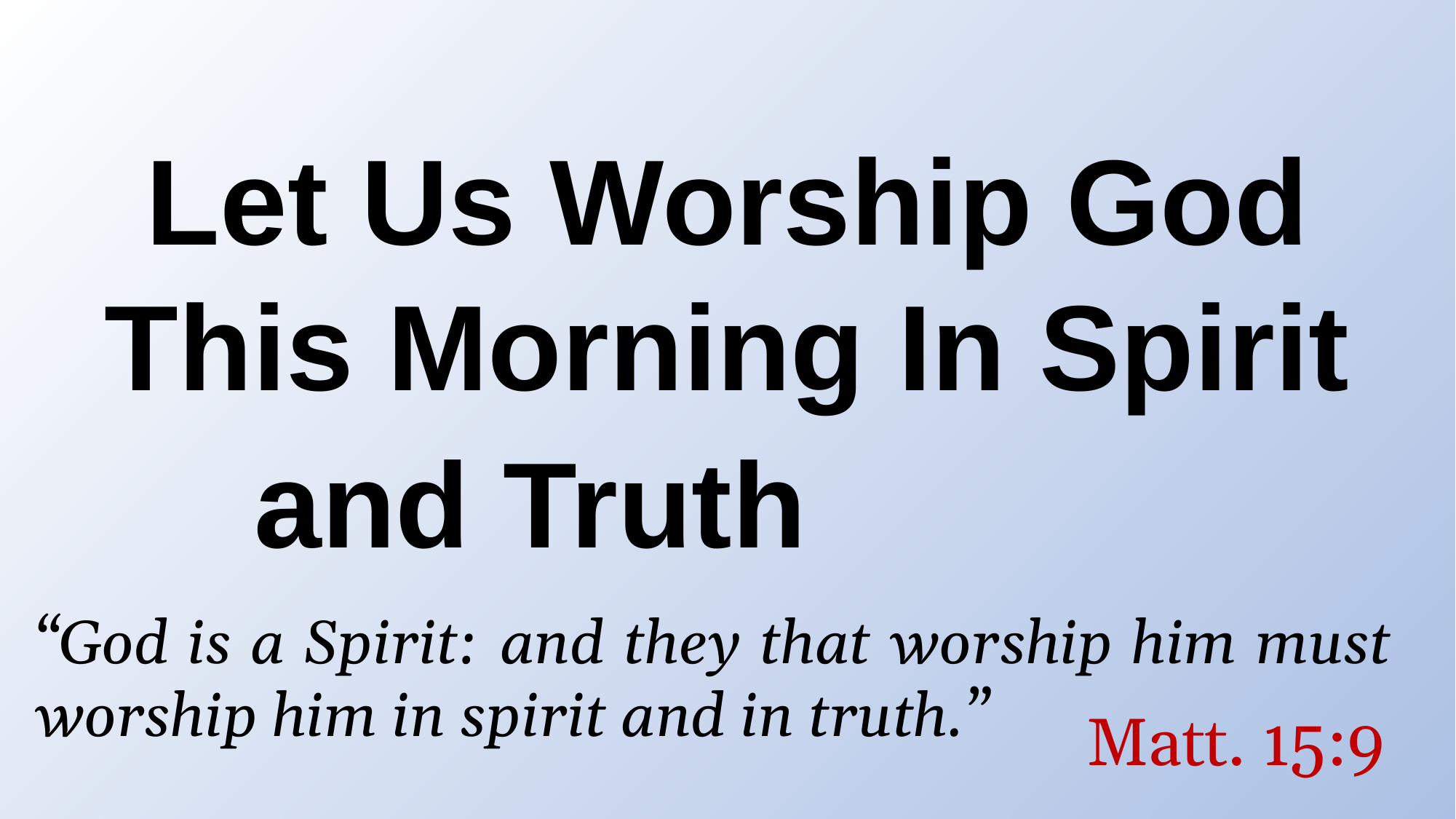

Let Us Worship God This Morning In Spirit and Truth

“God is a Spirit: and they that worship him must worship him in spirit and in truth.”
Matt. 15:9